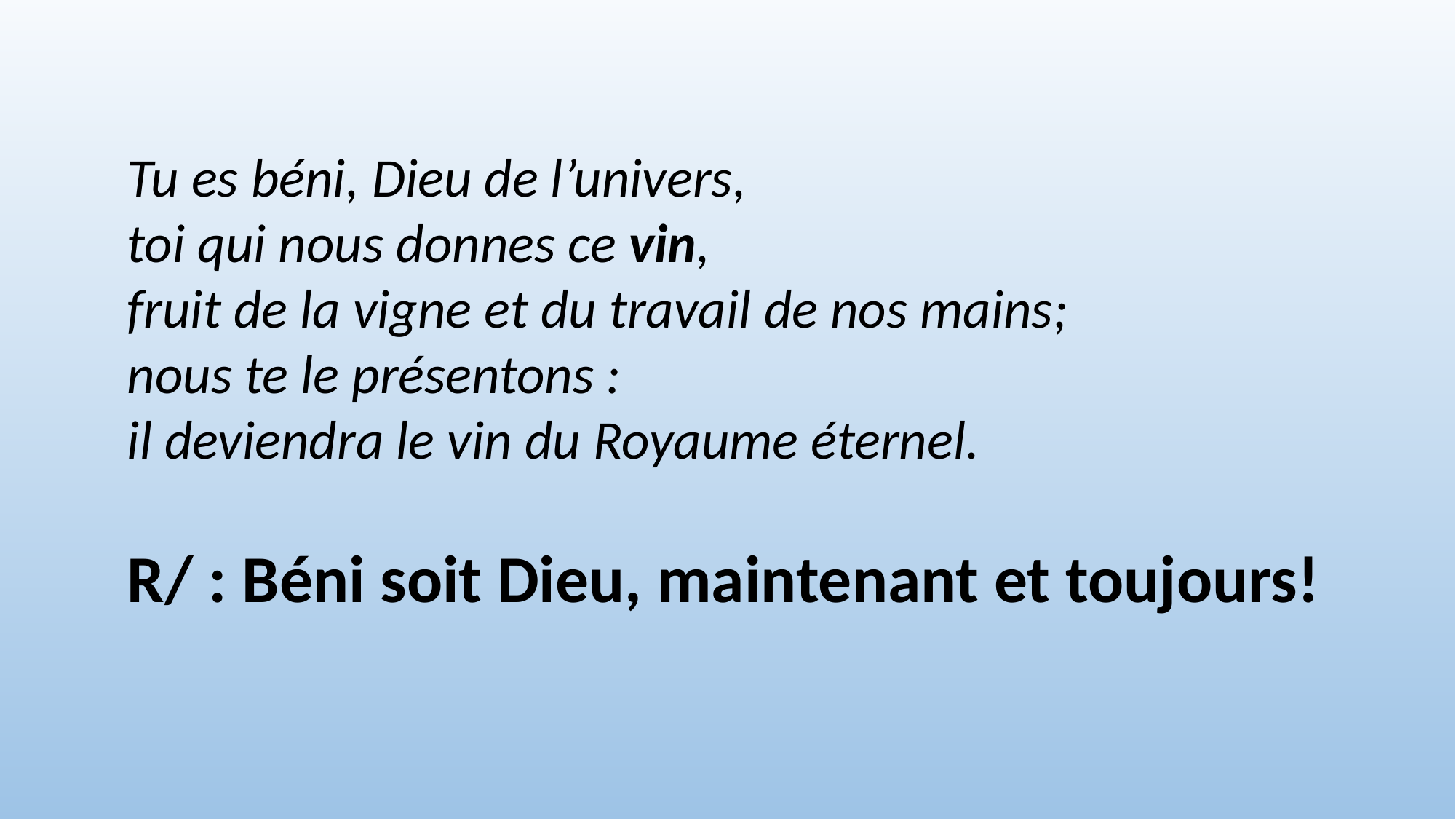

Tu es béni, Dieu de l’univers,
toi qui nous donnes ce vin,
fruit de la vigne et du travail de nos mains;
nous te le présentons :
il deviendra le vin du Royaume éternel.

R/ : Béni soit Dieu, maintenant et toujours!